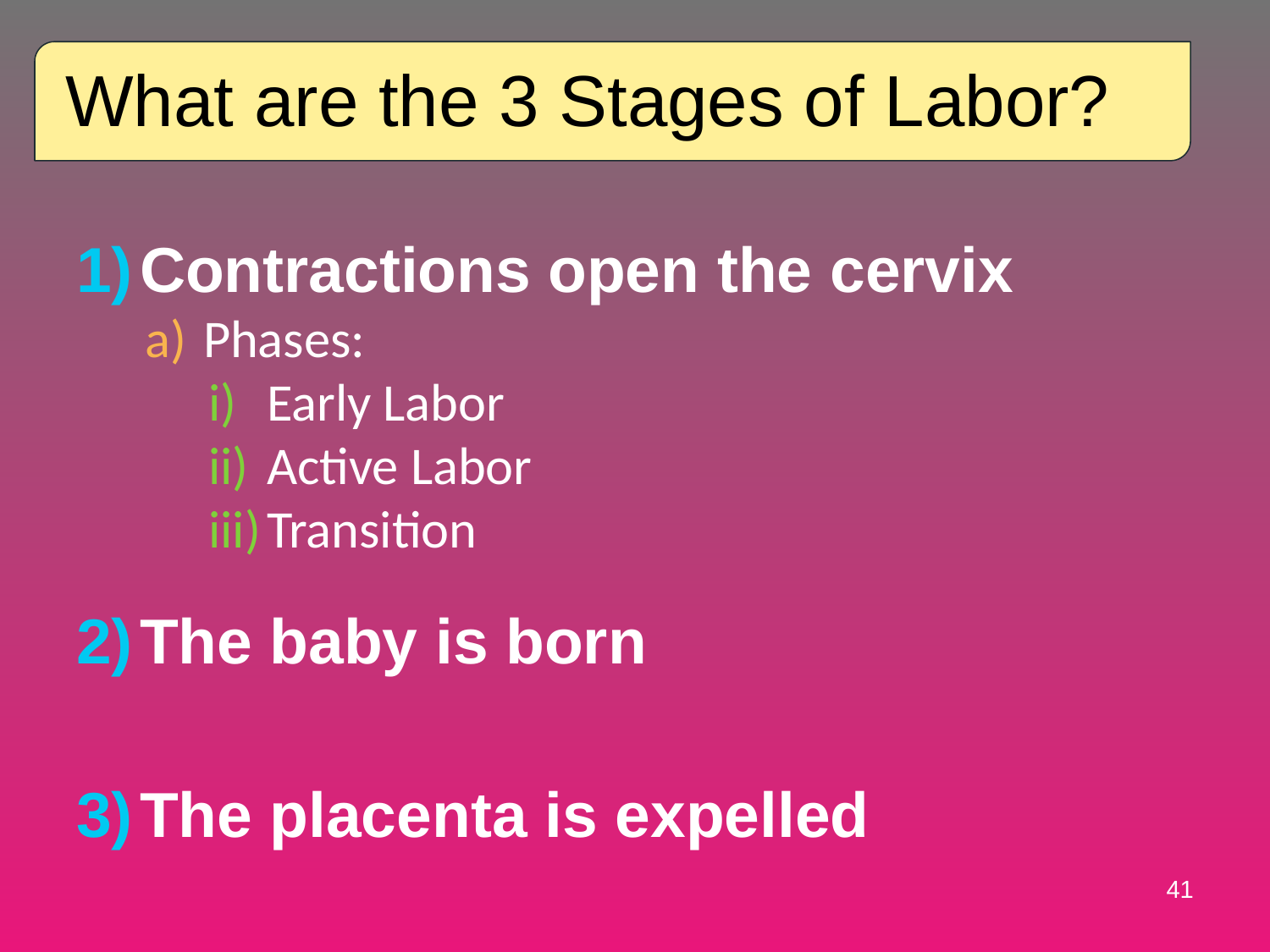

# What are the 3 Stages of Labor?
Contractions open the cervix
Phases:
Early Labor
Active Labor
Transition

The baby is born

The placenta is expelled
41